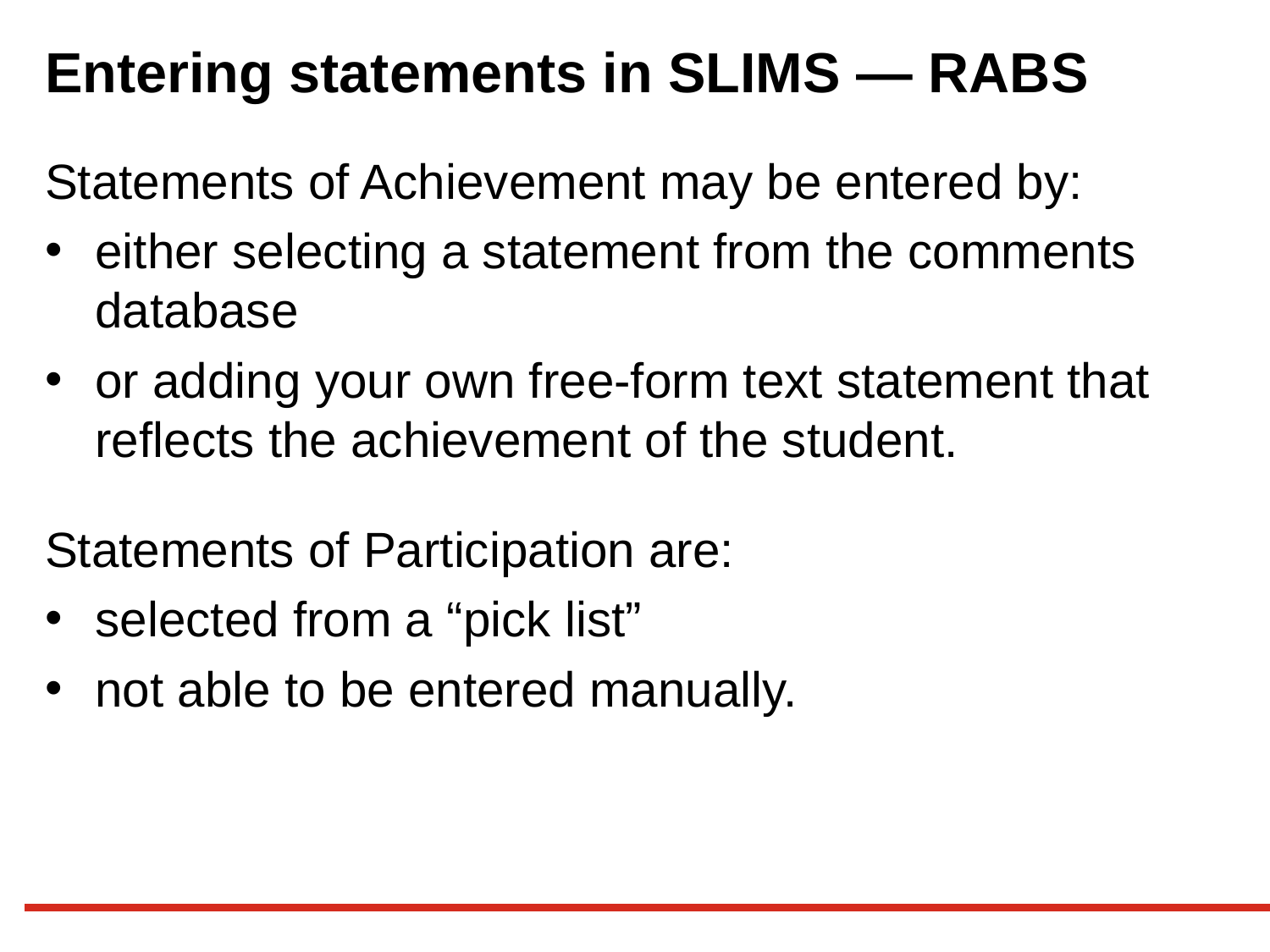

# Entering statements in SLIMS — RABS
Statements of Achievement may be entered by:
either selecting a statement from the comments database
or adding your own free-form text statement that reflects the achievement of the student.

Statements of Participation are:
selected from a “pick list”
not able to be entered manually.